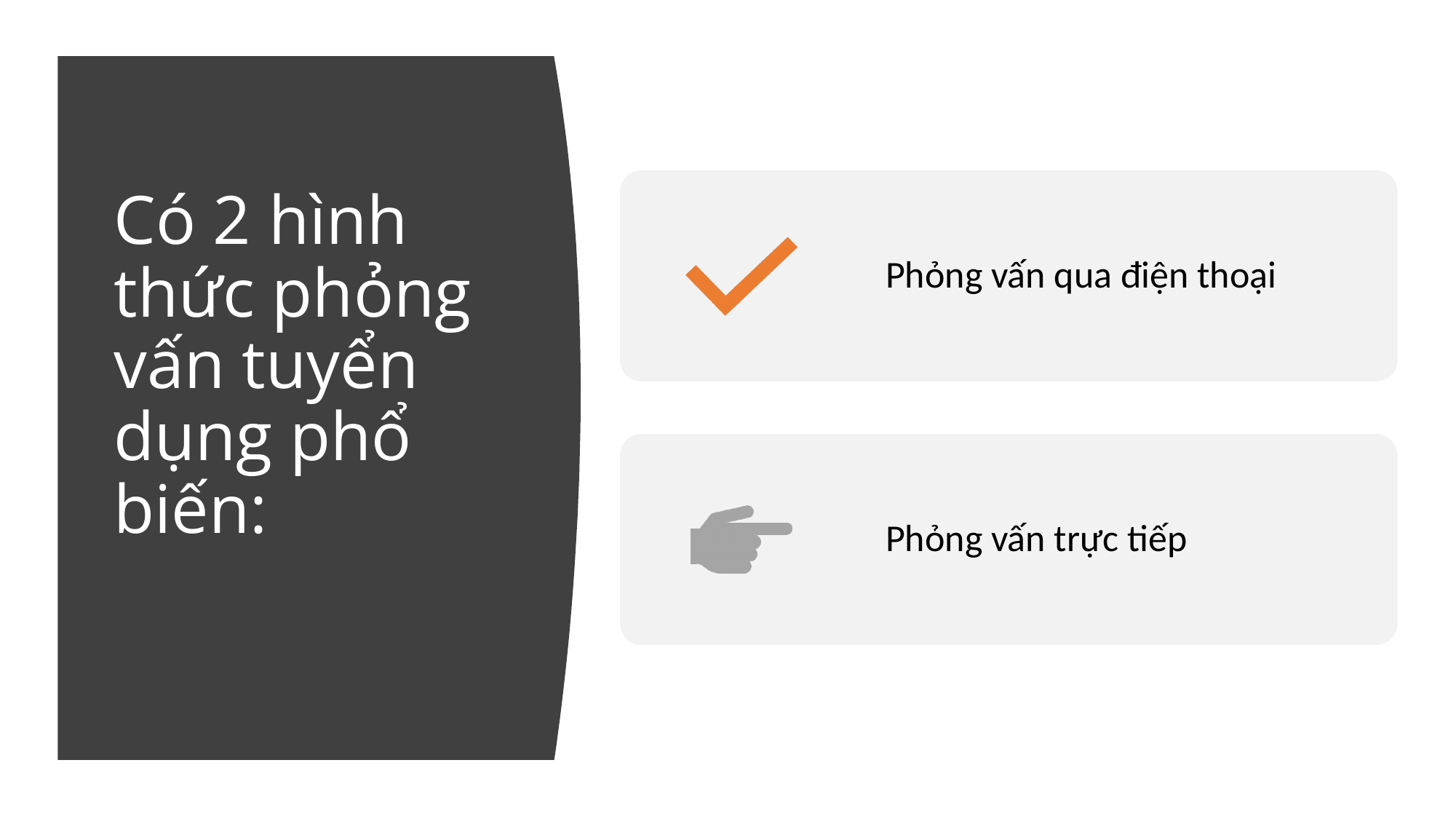

Phỏng vấn qua điện thoại
Phỏng vấn trực tiếp

# Có 2 hình thức phỏng vấn tuyển dụng phổ biến: